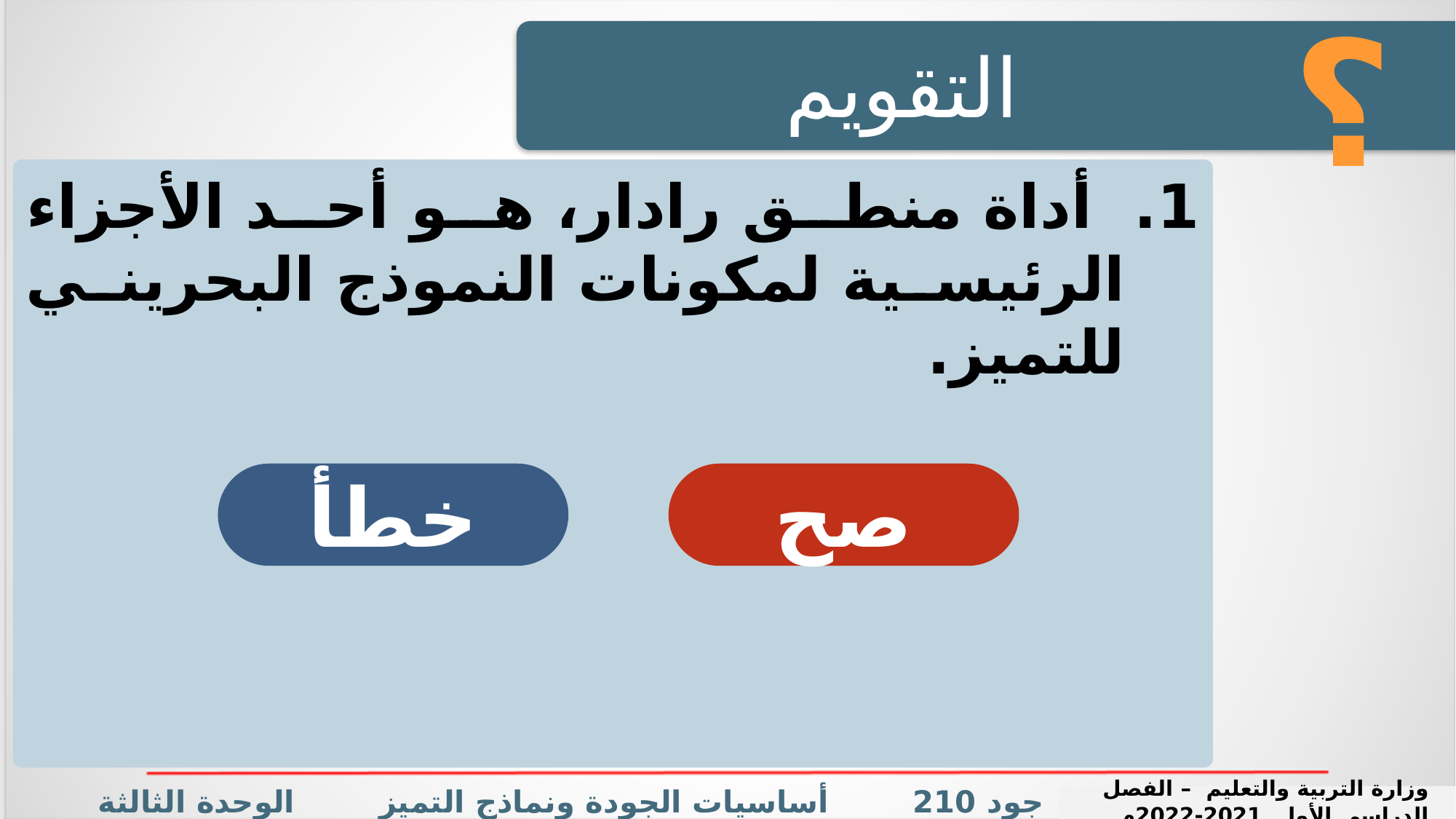

؟

التقويم
1.  أداة منطق رادار، هو أحد الأجزاء الرئيسية لمكونات النموذج البحريني للتميز.

خطأ
صح
جود 210        أساسيات الجودة ونماذج التميز        الوحدة الثالثة     الدرس:  نماذج الجودة والتميز (النموذج الأوروبي)
وزارة التربية والتعليم  – الفصل الدراسي الأول  2021-2022م